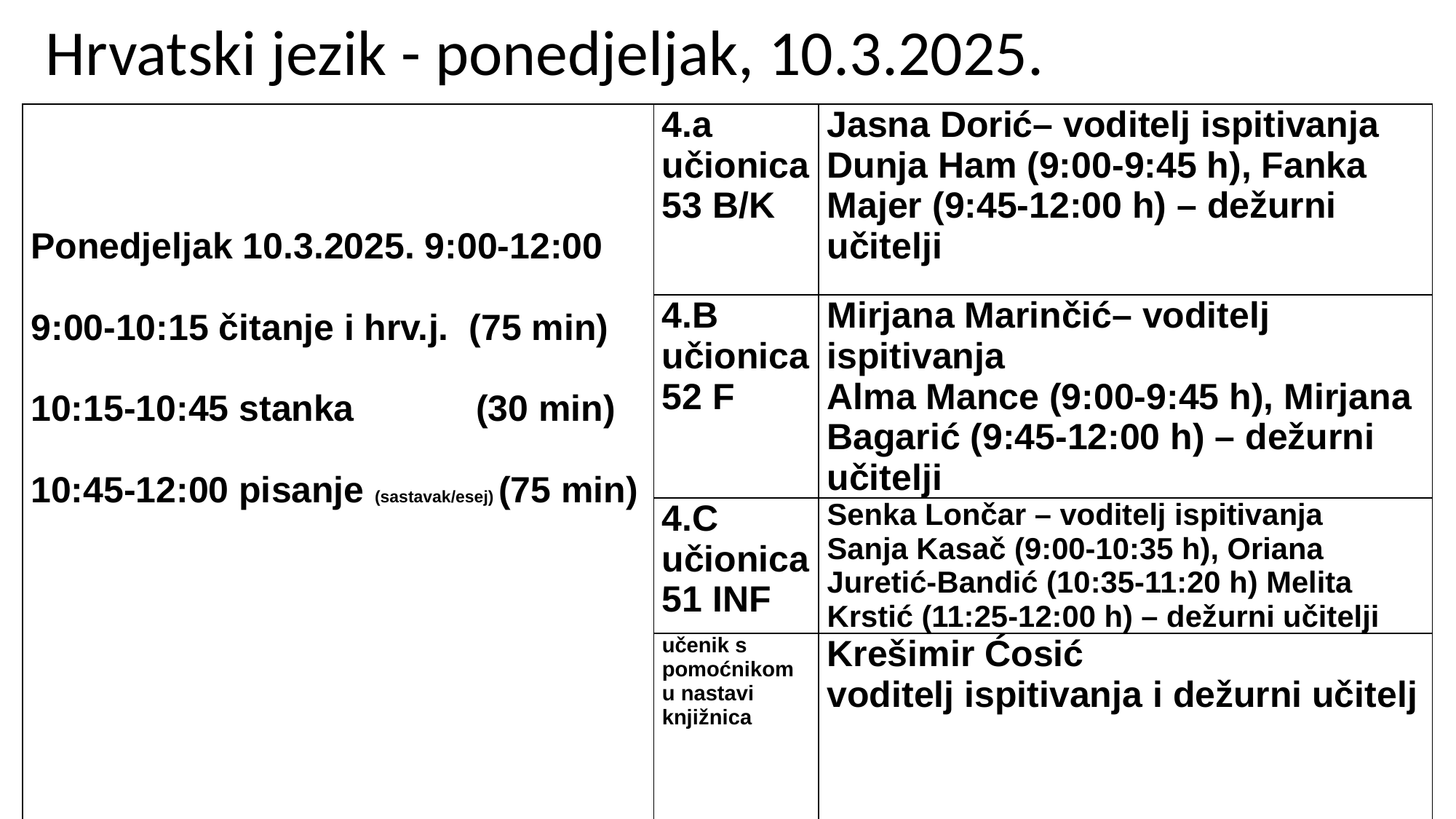

# Hrvatski jezik - ponedjeljak, 10.3.2025.
| Ponedjeljak 10.3.2025. 9:00-12:00 9:00-10:15 čitanje i hrv.j. (75 min) 10:15-10:45 stanka (30 min) 10:45-12:00 pisanje (sastavak/esej) (75 min) | 4.a učionica 53 B/K | Jasna Dorić– voditelj ispitivanja Dunja Ham (9:00-9:45 h), Fanka Majer (9:45-12:00 h) – dežurni učitelji |
| --- | --- | --- |
|  | 4.B učionica 52 F | Mirjana Marinčić– voditelj ispitivanja Alma Mance (9:00-9:45 h), Mirjana Bagarić (9:45-12:00 h) – dežurni učitelji |
|  | 4.C učionica 51 INF | Senka Lončar – voditelj ispitivanja Sanja Kasač (9:00-10:35 h), Oriana Juretić-Bandić (10:35-11:20 h) Melita Krstić (11:25-12:00 h) – dežurni učitelji |
|  | učenik s pomoćnikom u nastavi knjižnica | Krešimir Ćosić voditelj ispitivanja i dežurni učitelj |